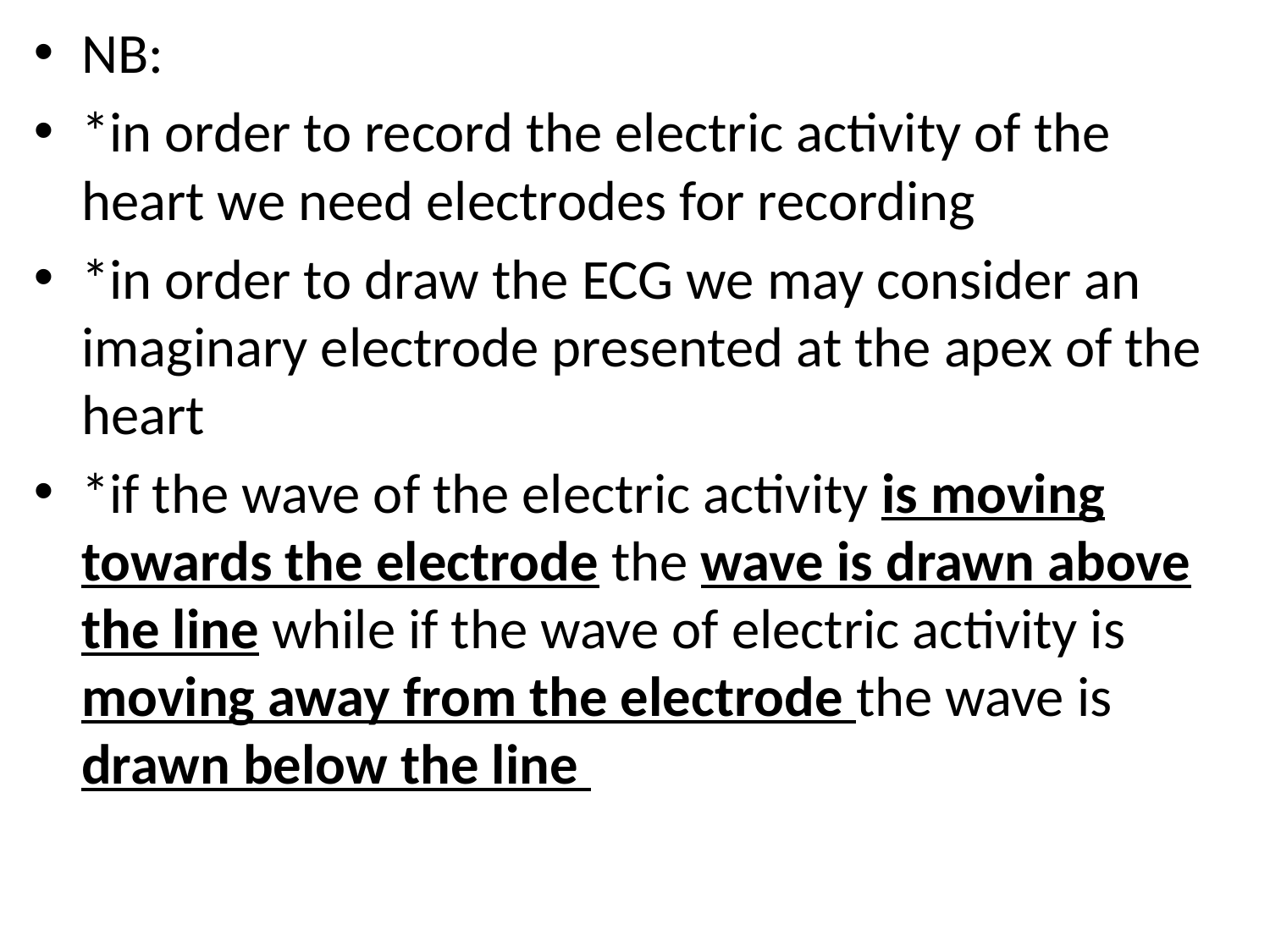

NB:
*in order to record the electric activity of the heart we need electrodes for recording
*in order to draw the ECG we may consider an imaginary electrode presented at the apex of the heart
*if the wave of the electric activity is moving towards the electrode the wave is drawn above the line while if the wave of electric activity is moving away from the electrode the wave is drawn below the line
#